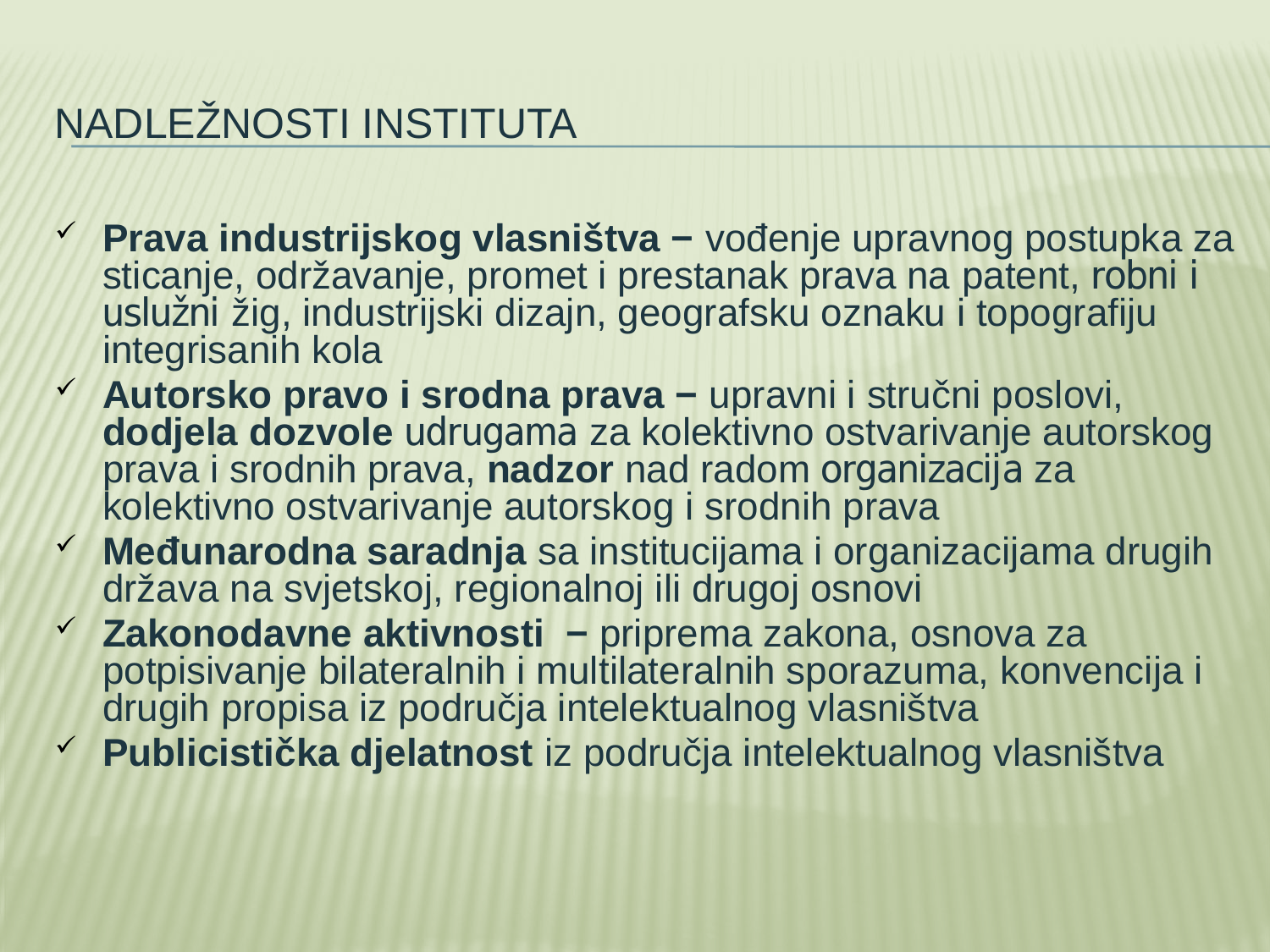

# Nadležnosti instituta
Prava industrijskog vlasništva − vođenje upravnog postupka za sticanje, održavanje, promet i prestanak prava na patent, robni i uslužni žig, industrijski dizajn, geografsku oznaku i topografiju integrisanih kola
Autorsko pravo i srodna prava − upravni i stručni poslovi, dodjela dozvole udrugama za kolektivno ostvarivanje autorskog prava i srodnih prava, nadzor nad radom organizacija za kolektivno ostvarivanje autorskog i srodnih prava
Međunarodna saradnja sa institucijama i organizacijama drugih država na svjetskoj, regionalnoj ili drugoj osnovi
Zakonodavne aktivnosti  − priprema zakona, osnova za potpisivanje bilateralnih i multilateralnih sporazuma, konvencija i drugih propisa iz područja intelektualnog vlasništva
Publicistička djelatnost iz područja intelektualnog vlasništva